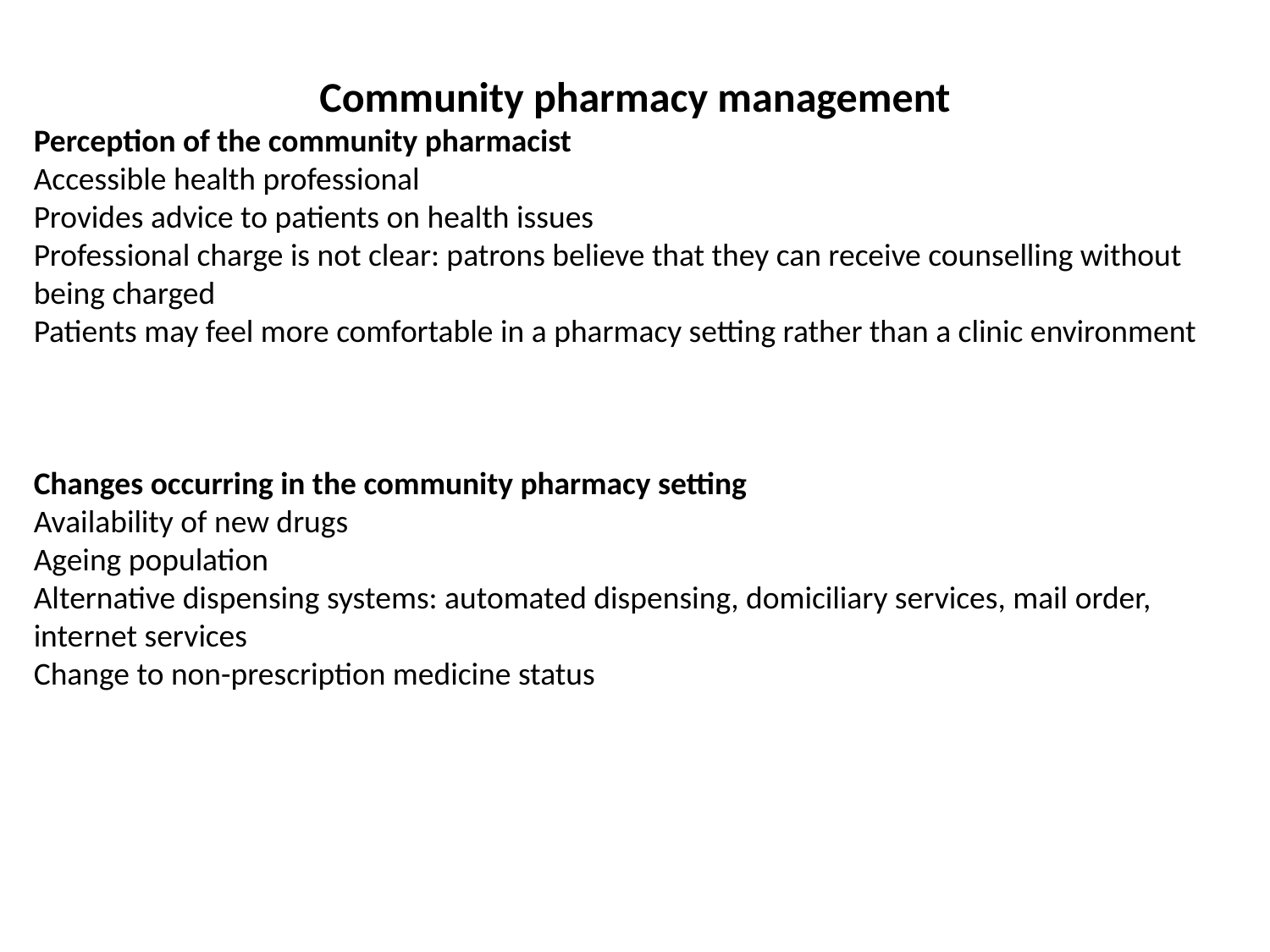

Community pharmacy management
Perception of the community pharmacist
Accessible health professional
Provides advice to patients on health issues
Professional charge is not clear: patrons believe that they can receive counselling without being charged
Patients may feel more comfortable in a pharmacy setting rather than a clinic environment

Changes occurring in the community pharmacy setting
Availability of new drugs
Ageing population
Alternative dispensing systems: automated dispensing, domiciliary services, mail order, internet services
Change to non-prescription medicine status